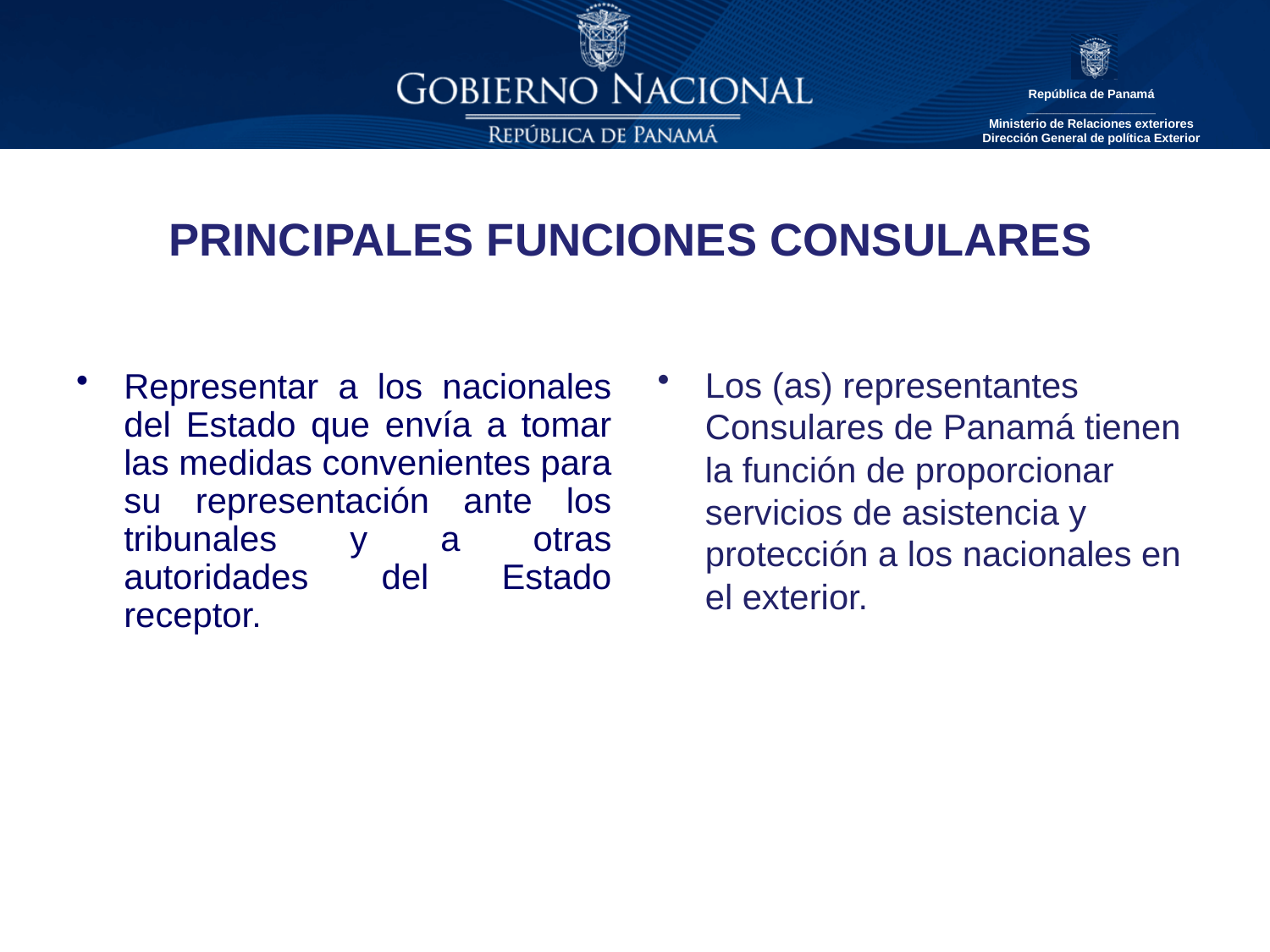

# PRINCIPALES FUNCIONES CONSULARES

Representar a los nacionales del Estado que envía a tomar las medidas convenientes para su representación ante los tribunales y a otras autoridades del Estado receptor.

Los (as) representantes Consulares de Panamá tienen la función de proporcionar servicios de asistencia y protección a los nacionales en el exterior.